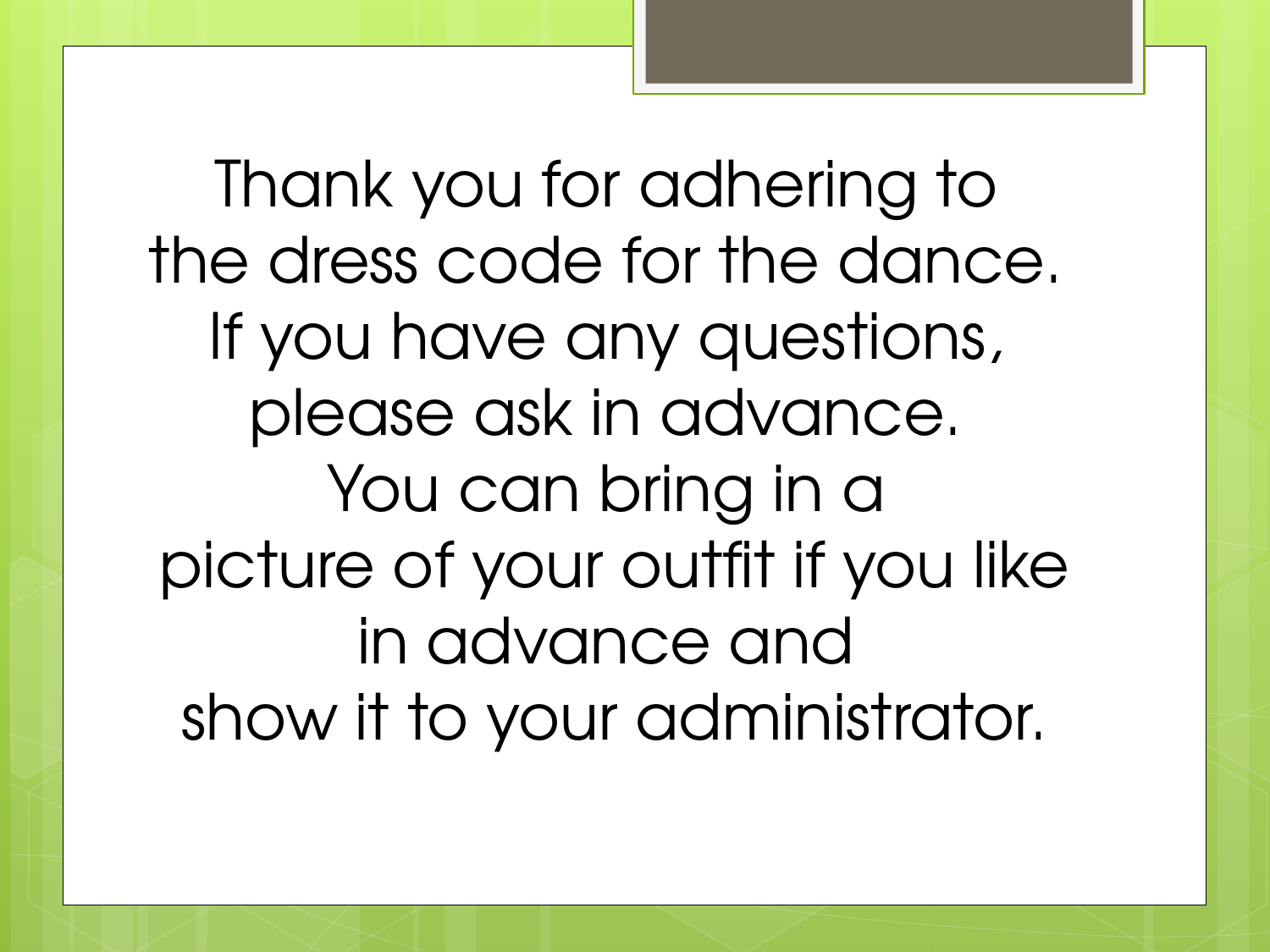

Thank you for adhering to
the dress code for the dance.
If you have any questions,
please ask in advance.
You can bring in a
picture of your outfit if you like
in advance and
show it to your administrator.